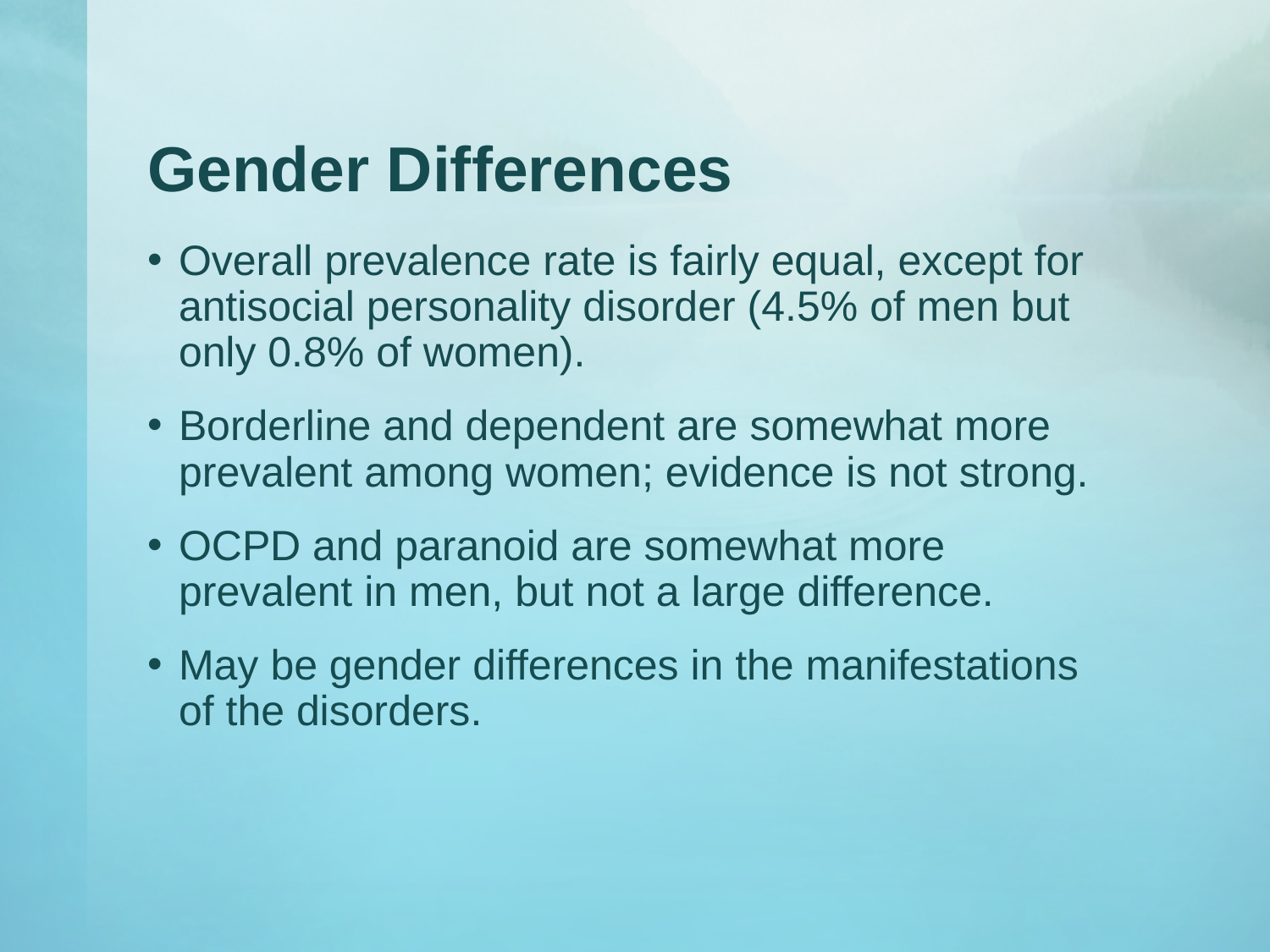

# Gender Differences
Overall prevalence rate is fairly equal, except for antisocial personality disorder (4.5% of men but only 0.8% of women).
Borderline and dependent are somewhat more prevalent among women; evidence is not strong.
OCPD and paranoid are somewhat more prevalent in men, but not a large difference.
May be gender differences in the manifestations of the disorders.